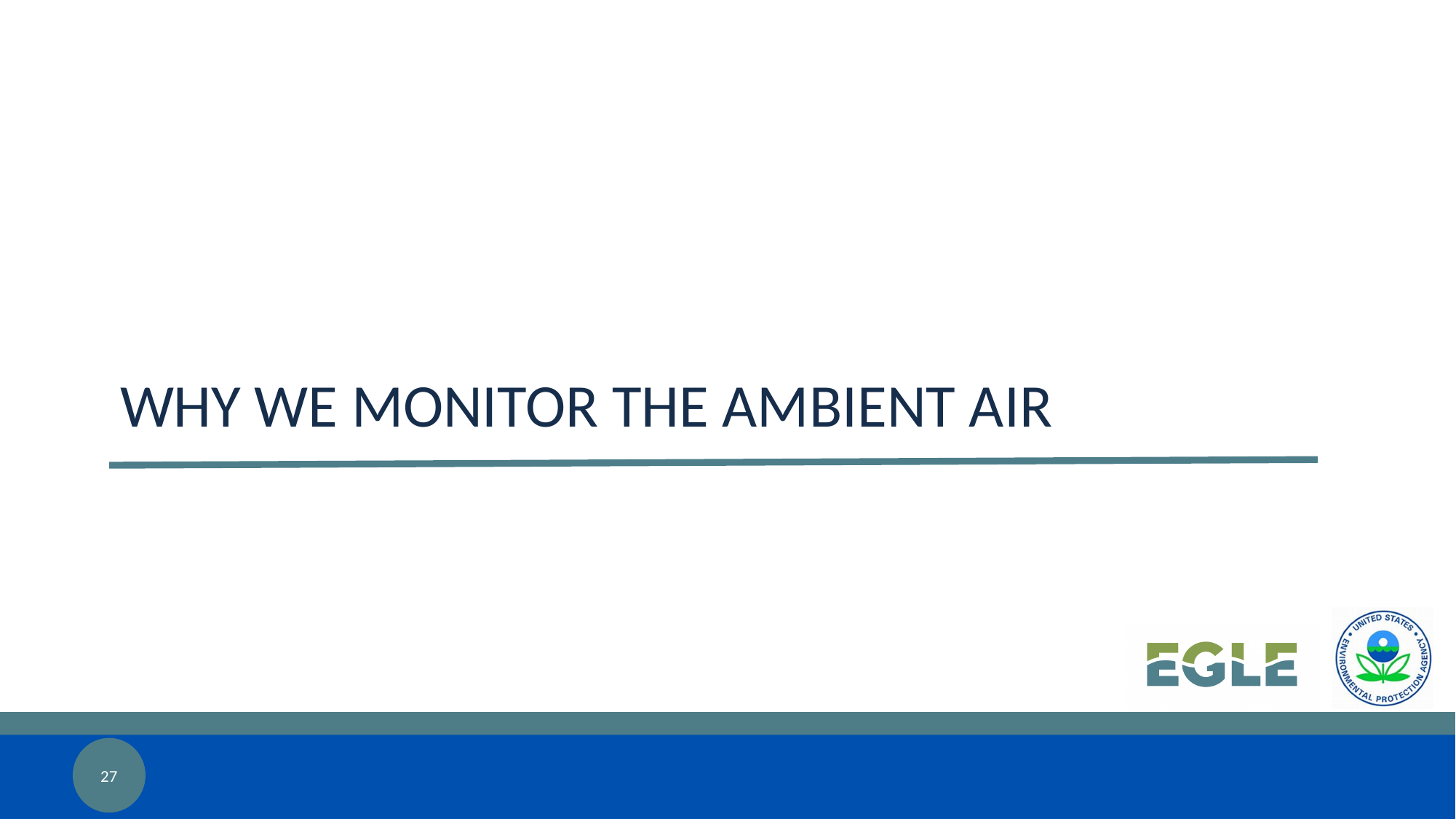

# WHY WE MONITOR THE AMBIENT AIR